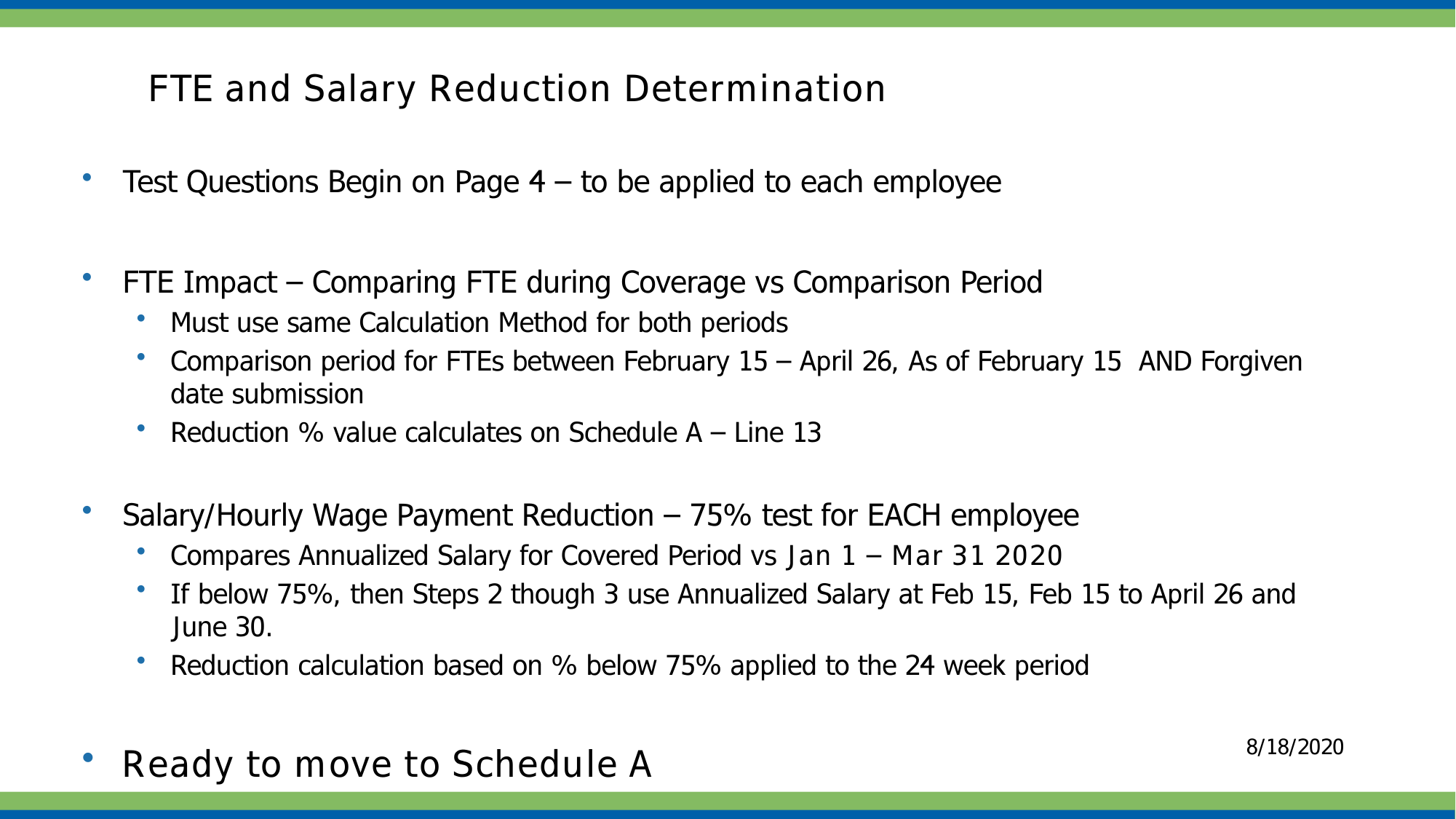

FTE and Salary Reduction Determination
Test Questions Begin on Page 4 – to be applied to each employee

FTE Impact – Comparing FTE during Coverage vs Comparison Period
Must use same Calculation Method for both periods
Comparison period for FTEs between February 15 – April 26, As of February 15  AND Forgiven date submission
Reduction % value calculates on Schedule A – Line 13

Salary/Hourly Wage Payment Reduction – 75% test for EACH employee
Compares Annualized Salary for Covered Period vs Jan 1 – Mar 31 2020
If below 75%, then Steps 2 though 3 use Annualized Salary at Feb 15, Feb 15 to April 26 and June 30.
Reduction calculation based on % below 75% applied to the 24 week period

Ready to move to Schedule A

8/18/2020